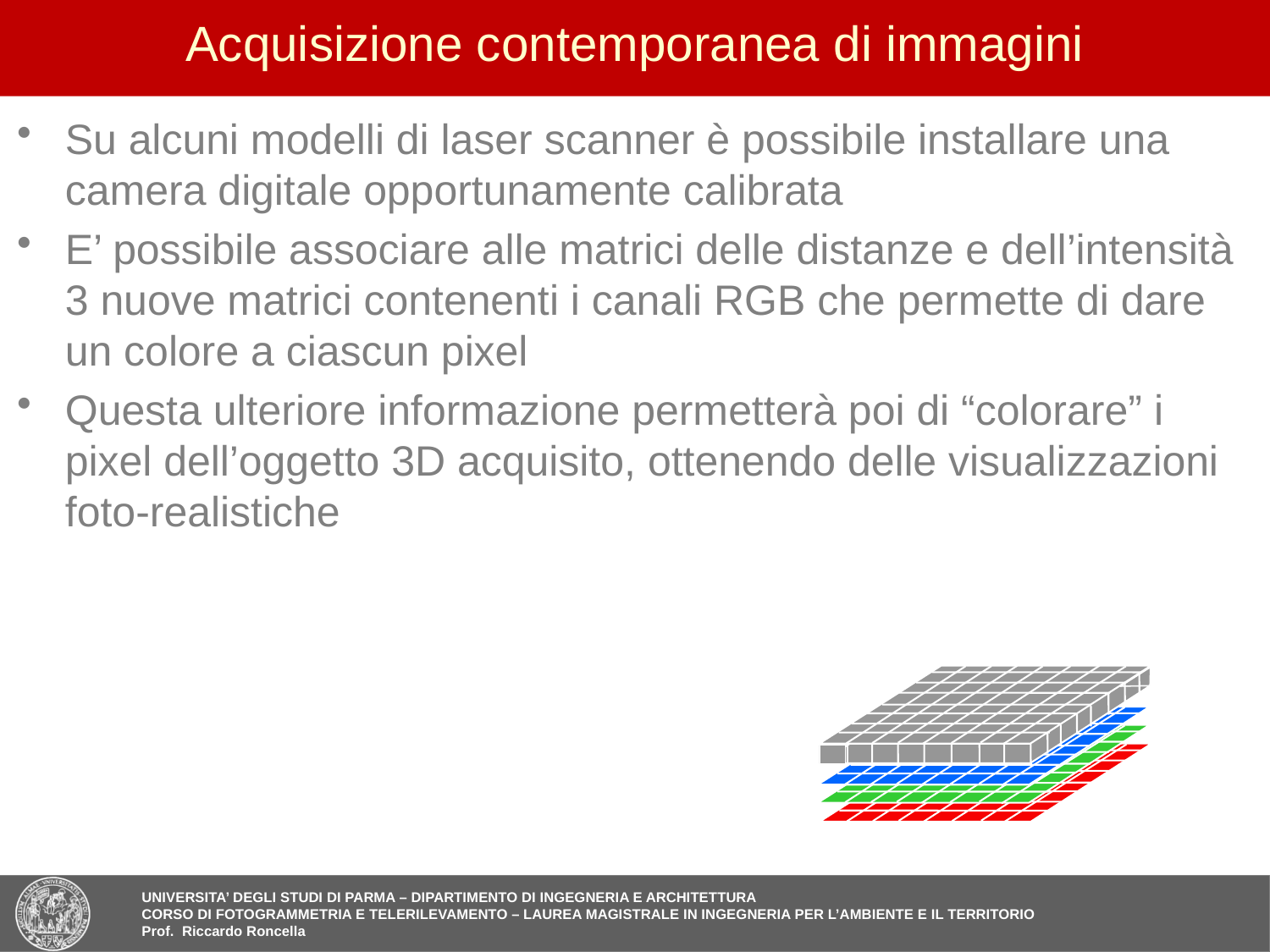

# Acquisizione contemporanea di immagini
Su alcuni modelli di laser scanner è possibile installare una camera digitale opportunamente calibrata
E’ possibile associare alle matrici delle distanze e dell’intensità 3 nuove matrici contenenti i canali RGB che permette di dare un colore a ciascun pixel
Questa ulteriore informazione permetterà poi di “colorare” i pixel dell’oggetto 3D acquisito, ottenendo delle visualizzazioni foto-realistiche